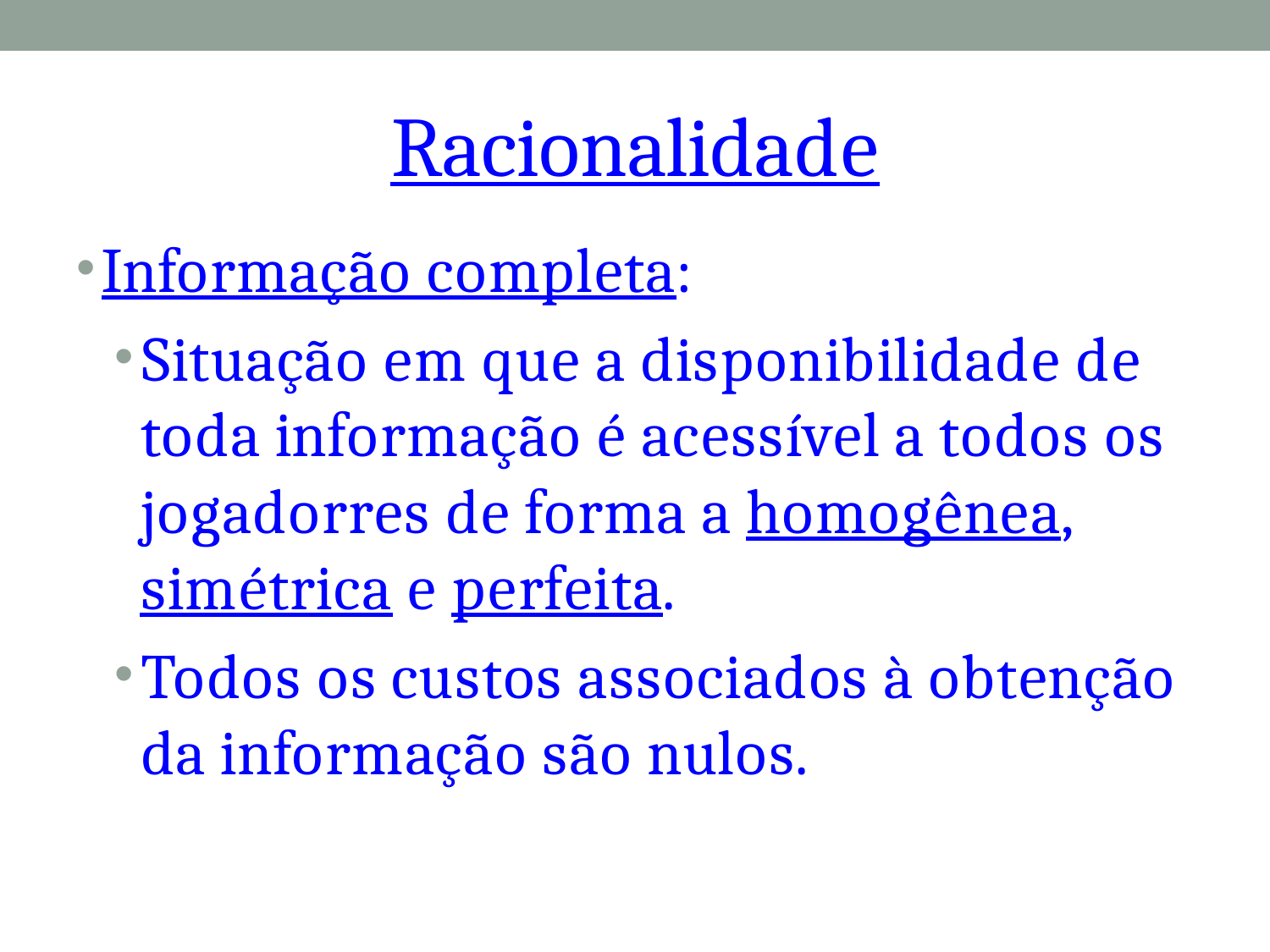

# Racionalidade
Informação completa:
Situação em que a disponibilidade de toda informação é acessível a todos os jogadorres de forma a homogênea, simétrica e perfeita.
Todos os custos associados à obtenção da informação são nulos.